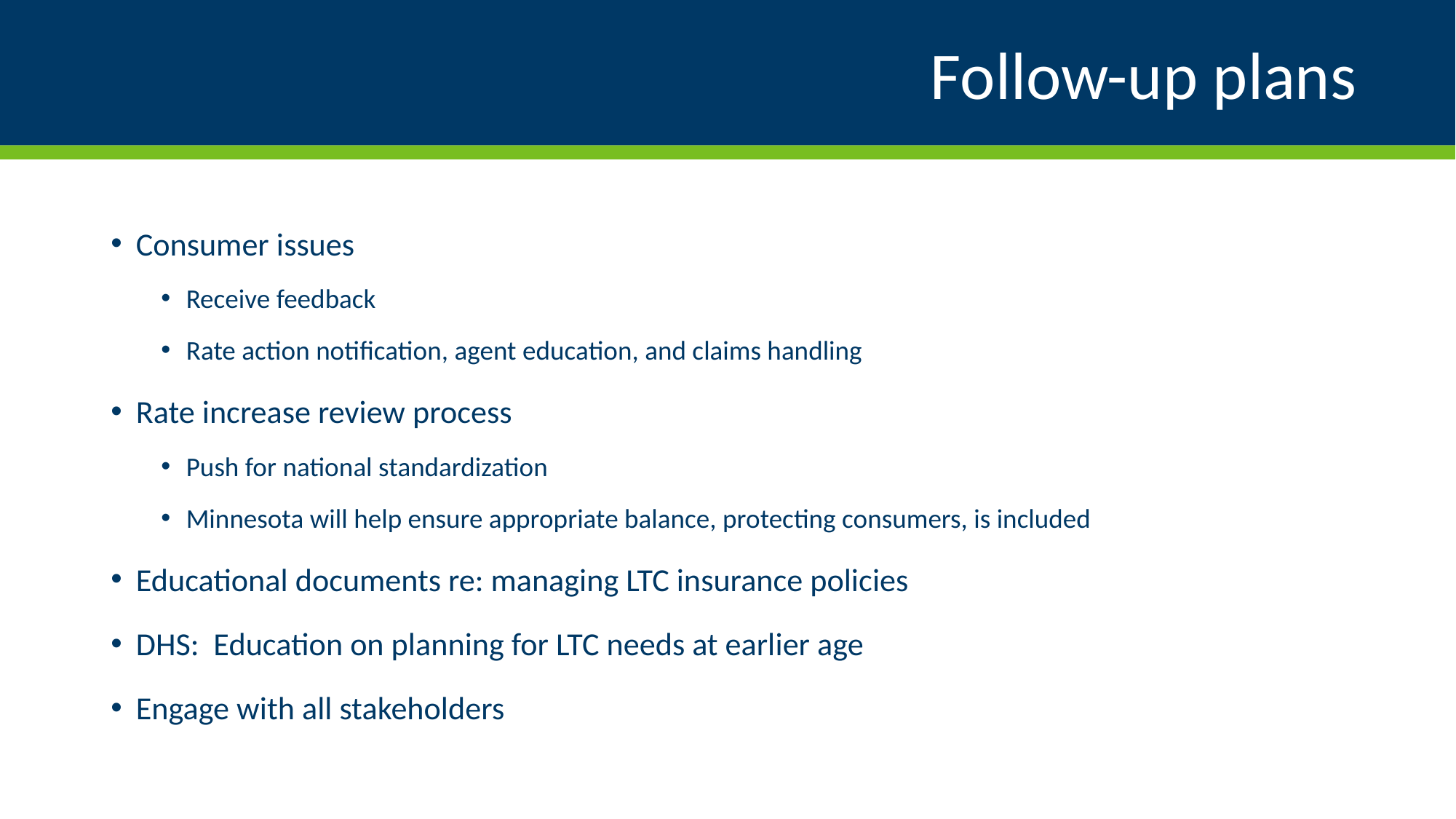

# Follow-up plans
Consumer issues
Receive feedback
Rate action notification, agent education, and claims handling
Rate increase review process
Push for national standardization
Minnesota will help ensure appropriate balance, protecting consumers, is included
Educational documents re: managing LTC insurance policies
DHS:  Education on planning for LTC needs at earlier age
Engage with all stakeholders